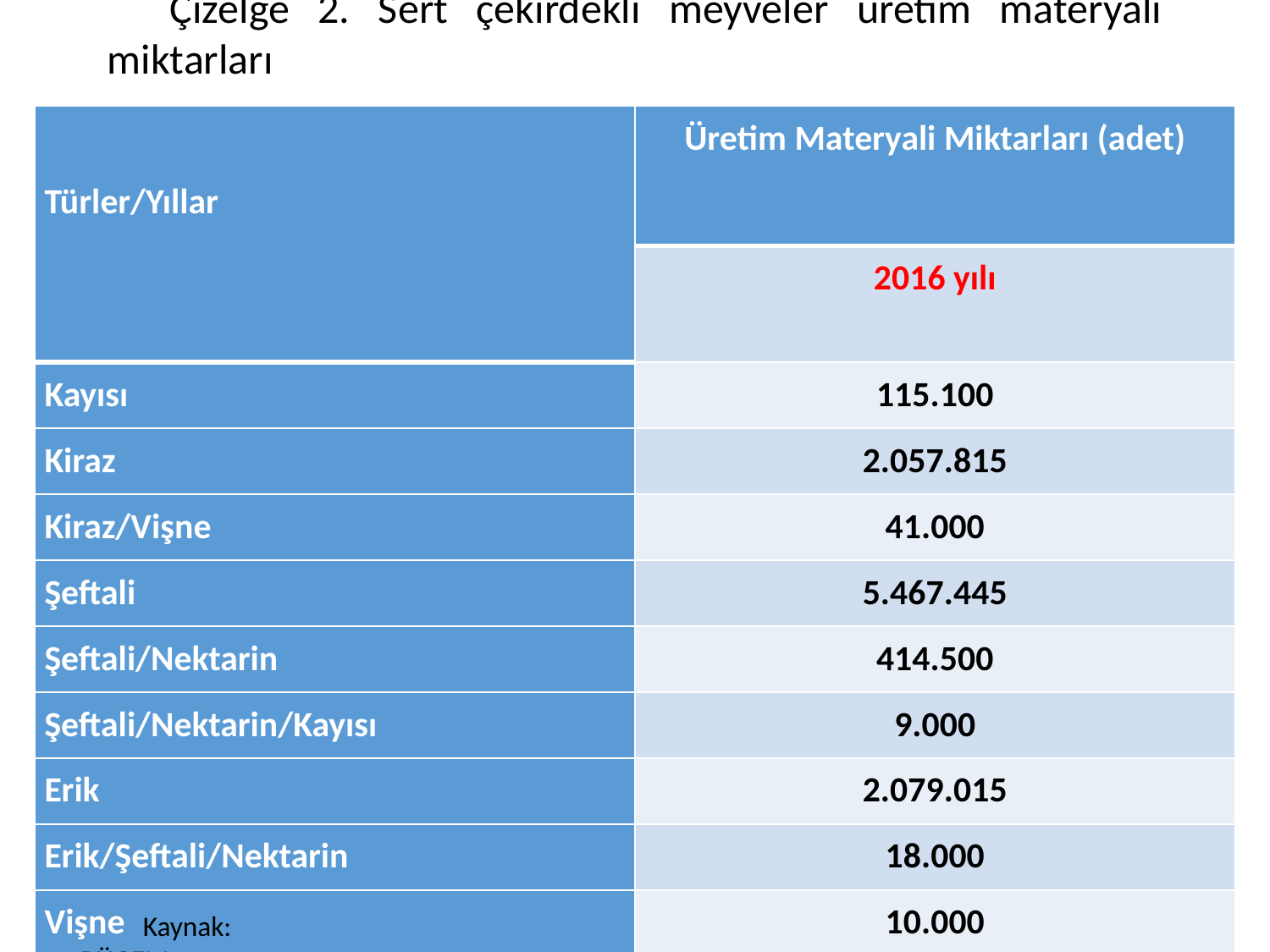

Çizelge 2. Sert çekirdekli meyveler üretim materyali miktarları
| Türler/Yıllar | Üretim Materyali Miktarları (adet) |
| --- | --- |
|  | 2016 yılı |
| Kayısı | 115.100 |
| Kiraz | 2.057.815 |
| Kiraz/Vişne | 41.000 |
| Şeftali | 5.467.445 |
| Şeftali/Nektarin | 414.500 |
| Şeftali/Nektarin/Kayısı | 9.000 |
| Erik | 2.079.015 |
| Erik/Şeftali/Nektarin | 18.000 |
| Vişne | 10.000 |
Kaynak: BÜGEM